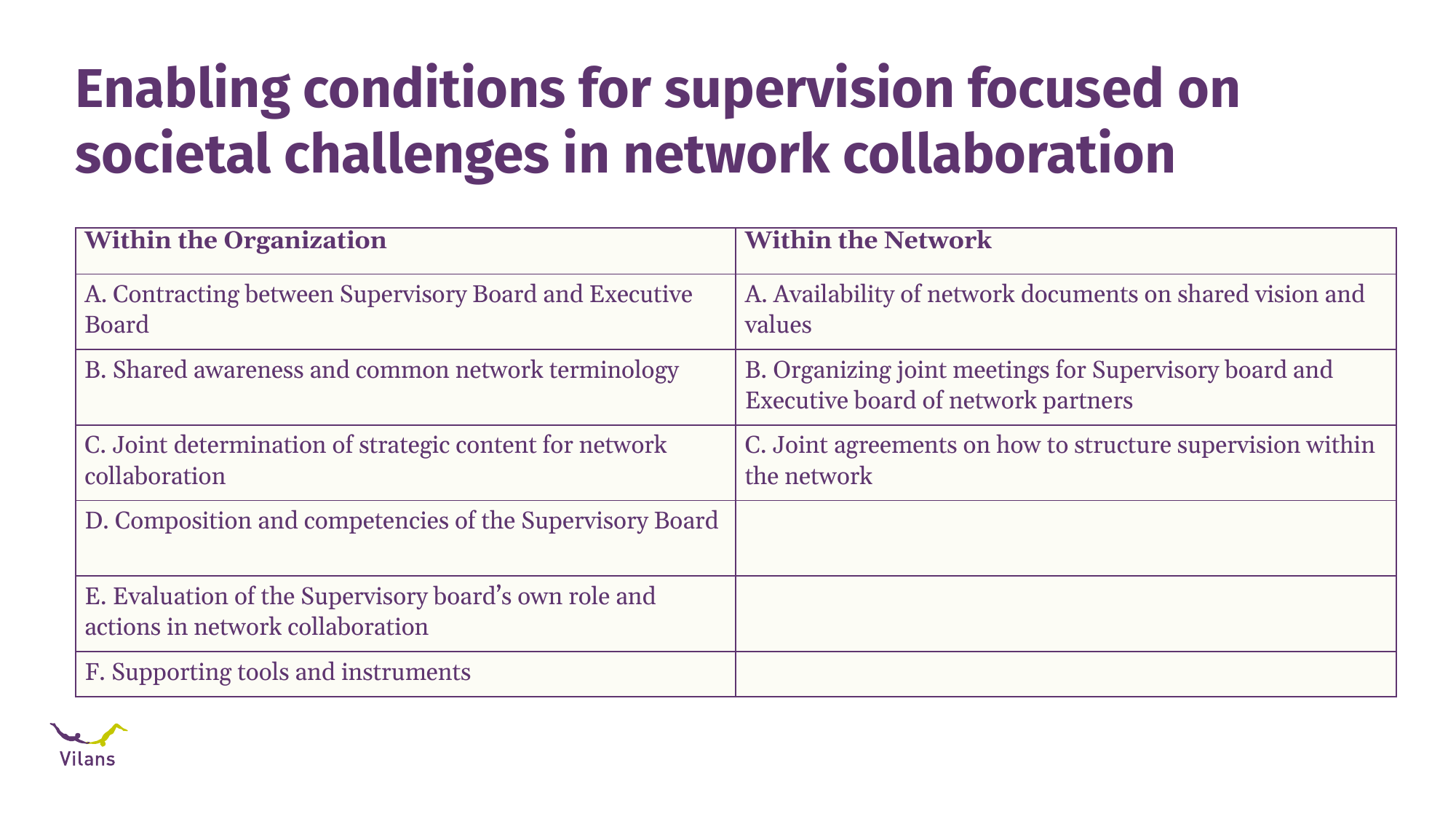

# Enabling conditions for supervision focused on societal challenges in network collaboration

| Within the Organization | Within the Network |
| --- | --- |
| A. Contracting between Supervisory Board and Executive Board | A. Availability of network documents on shared vision and values |
| B. Shared awareness and common network terminology | B. Organizing joint meetings for Supervisory board and Executive board of network partners |
| C. Joint determination of strategic content for network collaboration | C. Joint agreements on how to structure supervision within the network |
| D. Composition and competencies of the Supervisory Board |  |
| E. Evaluation of the Supervisory board’s own role and actions in network collaboration |  |
| F. Supporting tools and instruments |  |